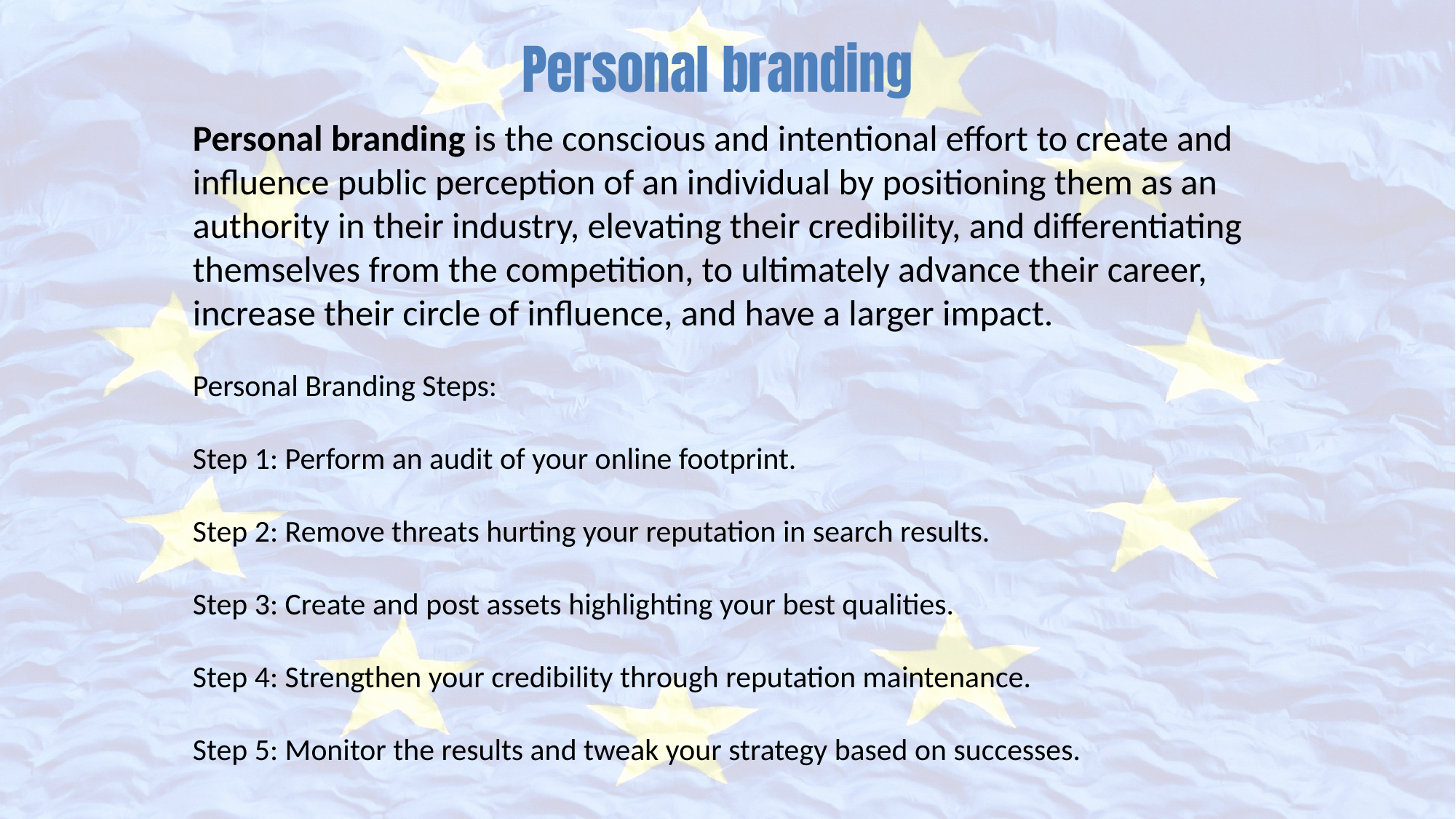

# Personal branding
Personal branding is the conscious and intentional effort to create and influence public perception of an individual by positioning them as an authority in their industry, elevating their credibility, and differentiating themselves from the competition, to ultimately advance their career, increase their circle of influence, and have a larger impact.

Personal Branding Steps:

Step 1: Perform an audit of your online footprint.

Step 2: Remove threats hurting your reputation in search results.

Step 3: Create and post assets highlighting your best qualities.

Step 4: Strengthen your credibility through reputation maintenance.

Step 5: Monitor the results and tweak your strategy based on successes.